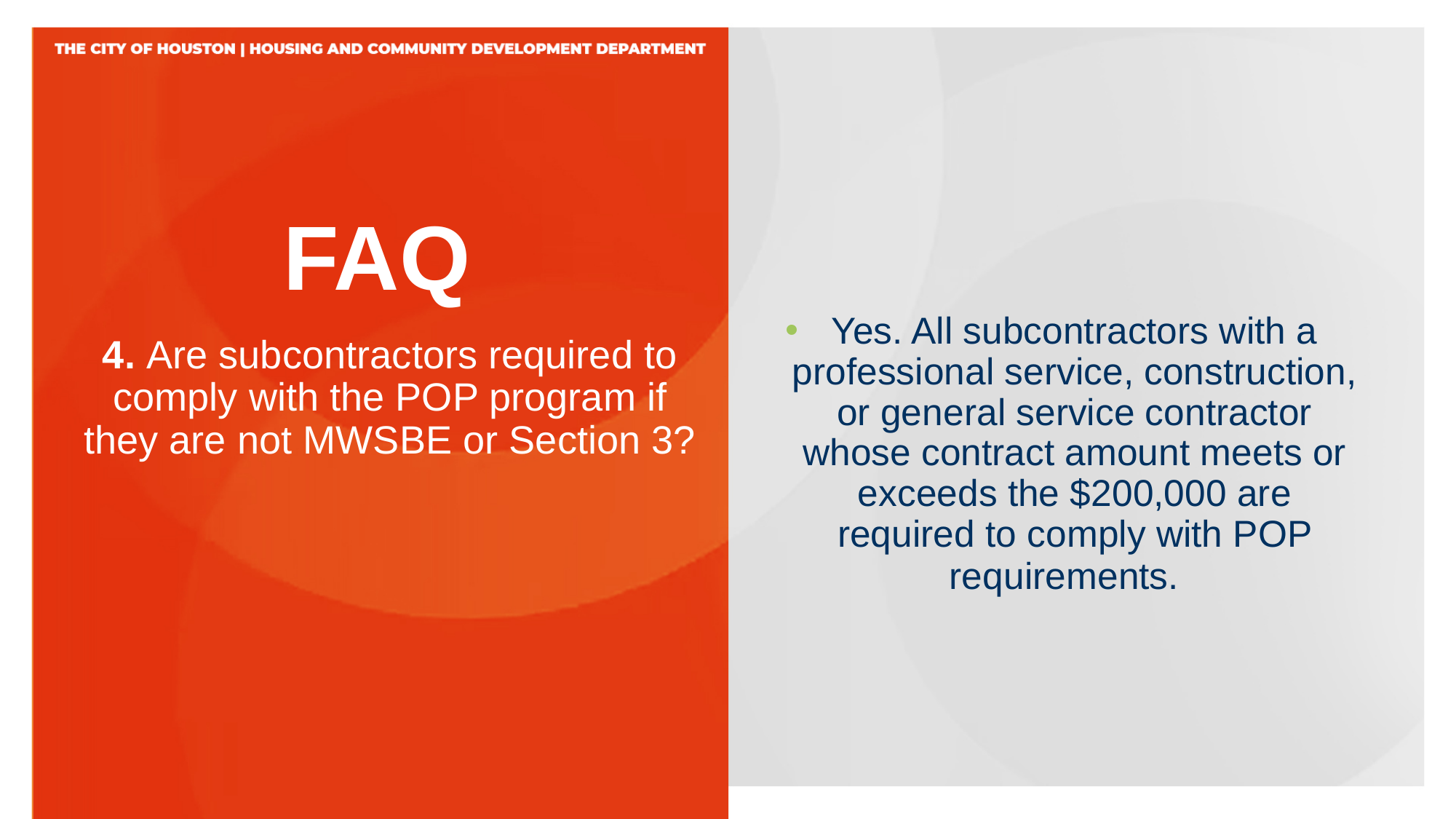

# FAQ

Yes. All subcontractors with a professional service, construction, or general service contractor whose contract amount meets or exceeds the $200,000 are required to comply with POP requirements.
4. Are subcontractors required to comply with the POP program if they are not MWSBE or Section 3?